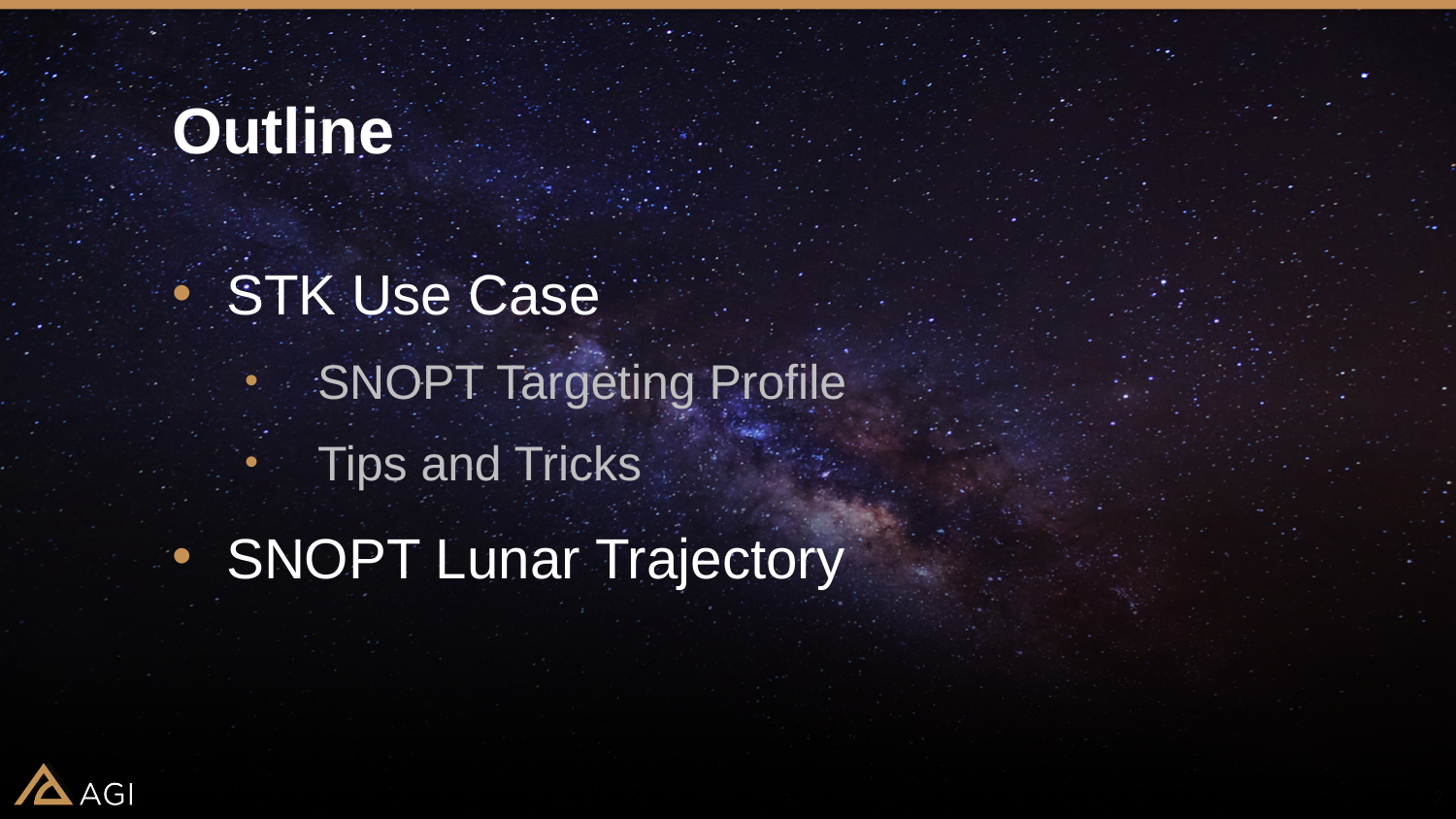

# Outline
STK Use Case
SNOPT Targeting Profile
Tips and Tricks
SNOPT Lunar Trajectory